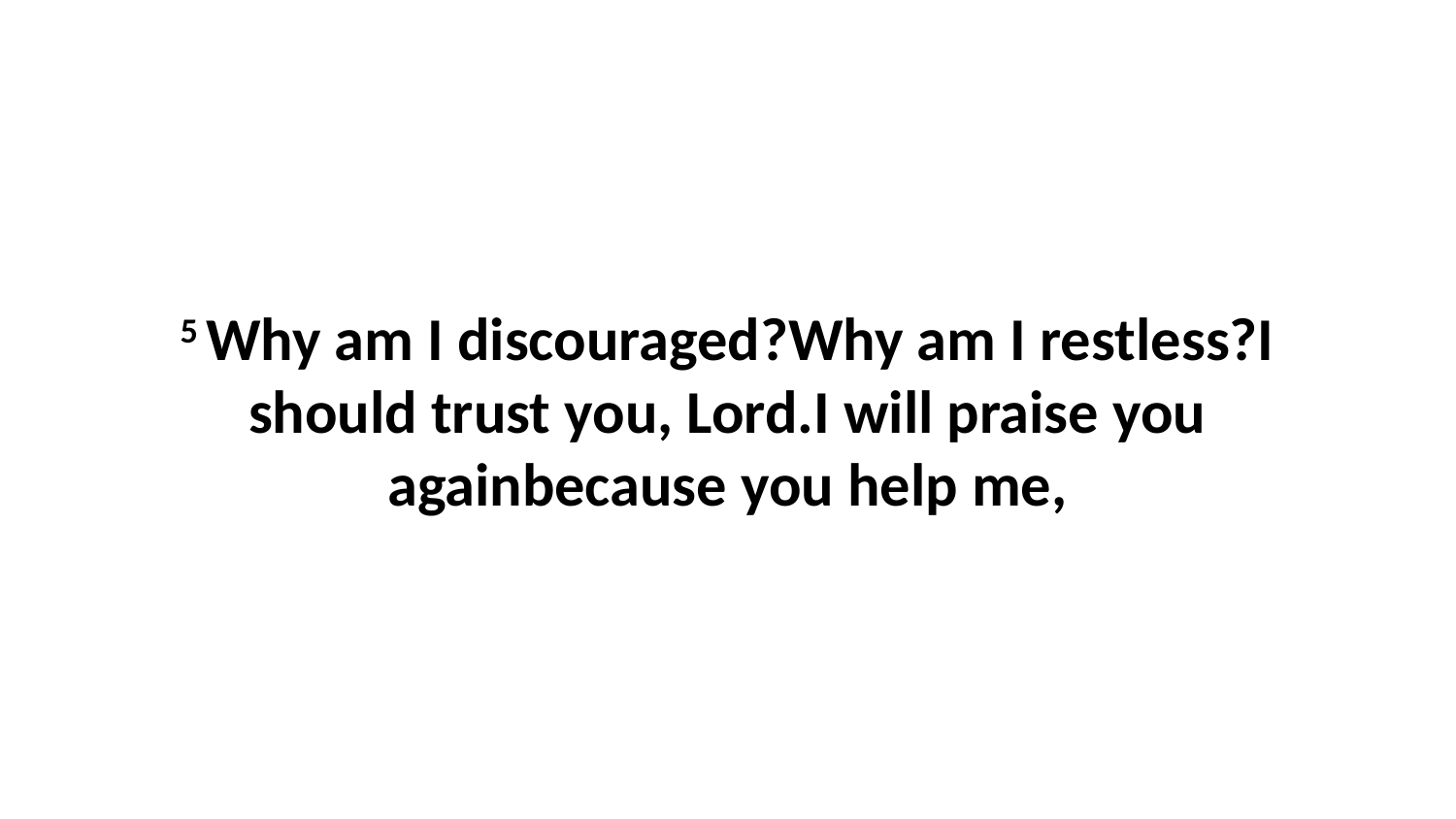

5 Why am I discouraged?Why am I restless?I should trust you, Lord.I will praise you againbecause you help me,